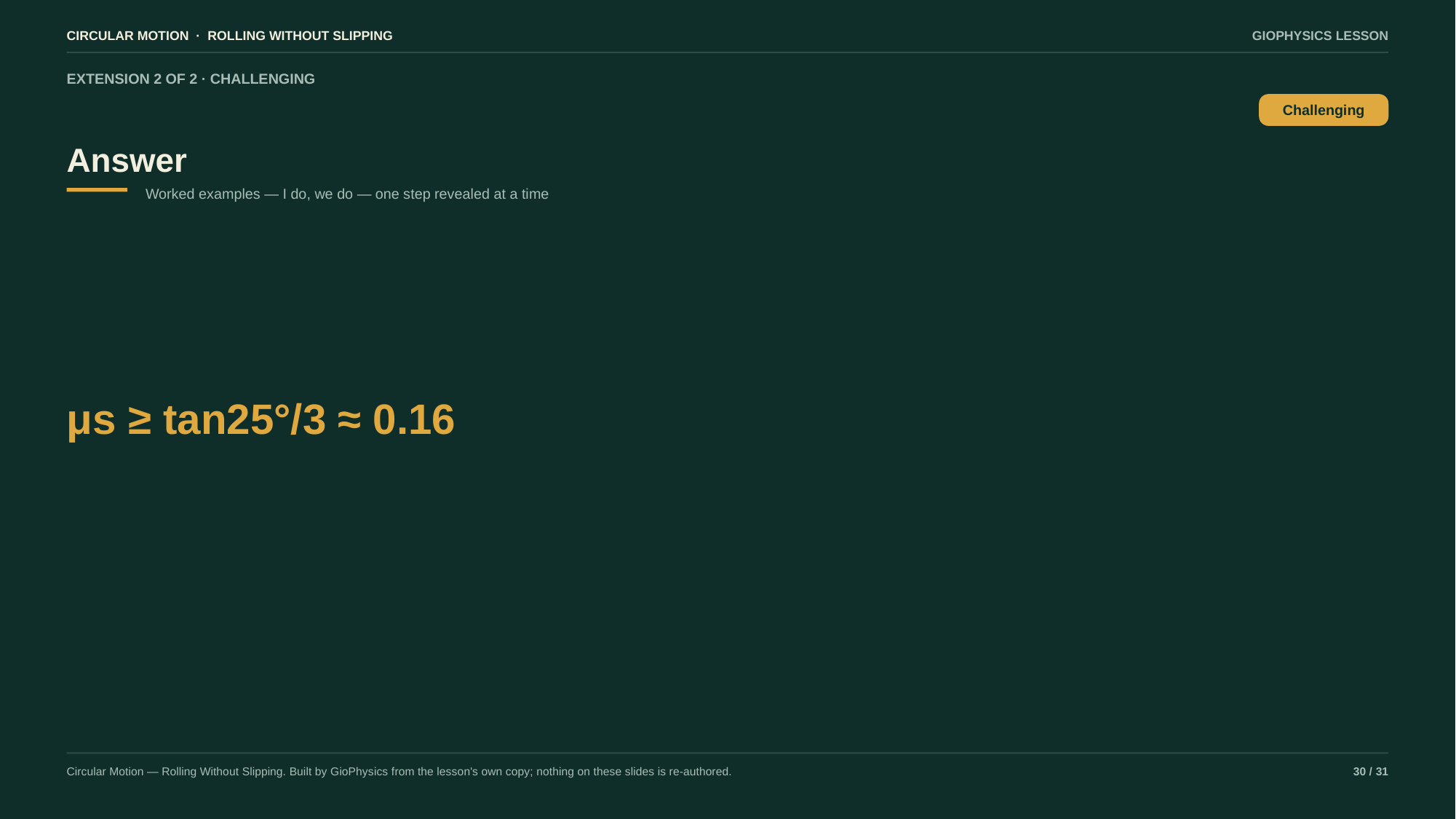

CIRCULAR MOTION  ·  ROLLING WITHOUT SLIPPING
GIOPHYSICS LESSON

EXTENSION 2 OF 2 · CHALLENGING
Answer

Challenging
Worked examples — I do, we do — one step revealed at a time

μs ≥ tan25°/3 ≈ 0.16

Circular Motion — Rolling Without Slipping. Built by GioPhysics from the lesson's own copy; nothing on these slides is re-authored.
30 / 31